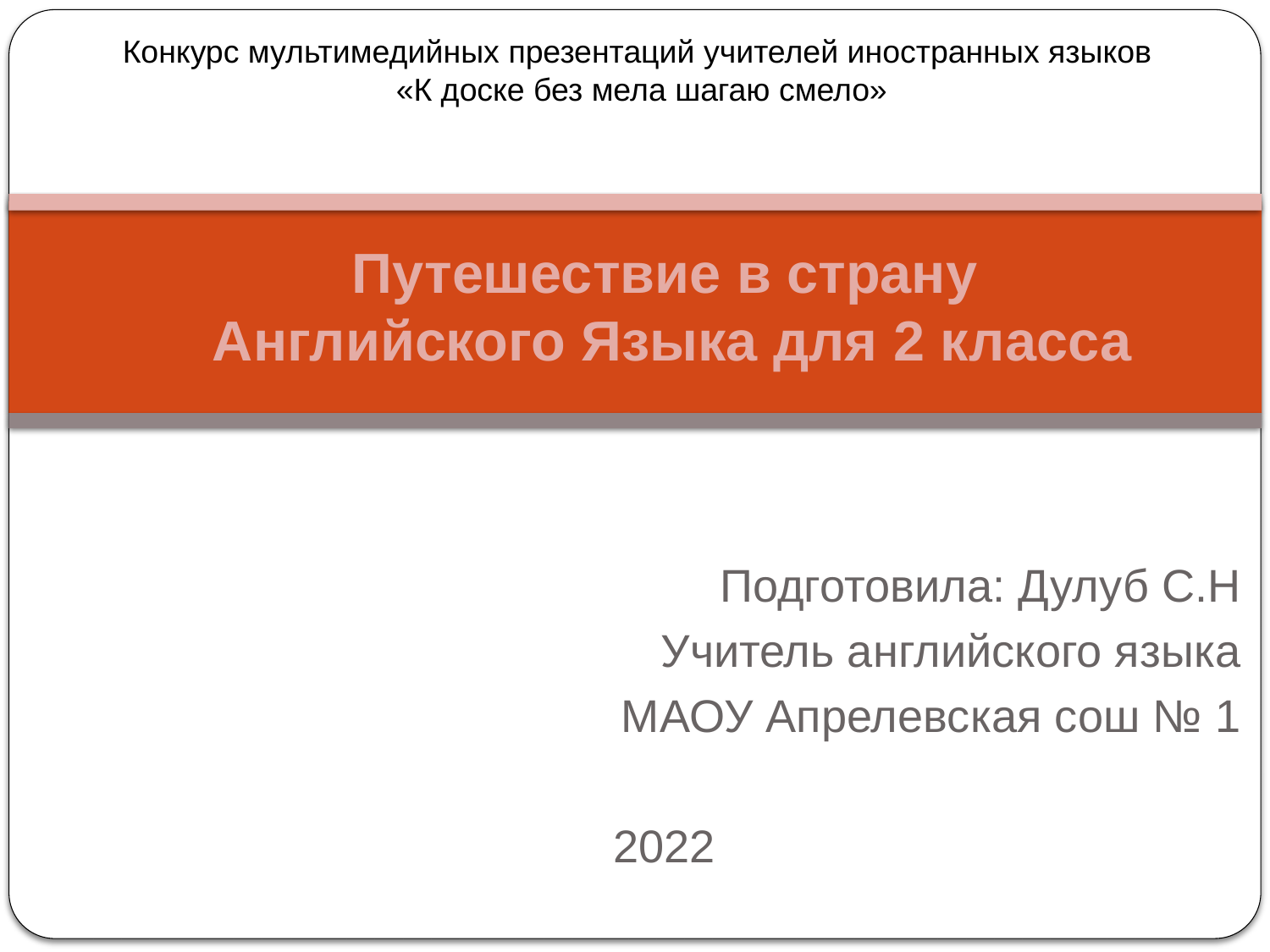

Конкурс мультимедийных презентаций учителей иностранных языков
 «К доске без мела шагаю смело»
Путешествие в страну
 Английского Языка для 2 класса
Подготовила: Дулуб С.Н
Учитель английского языка
МАОУ Апрелевская сош № 1

2022